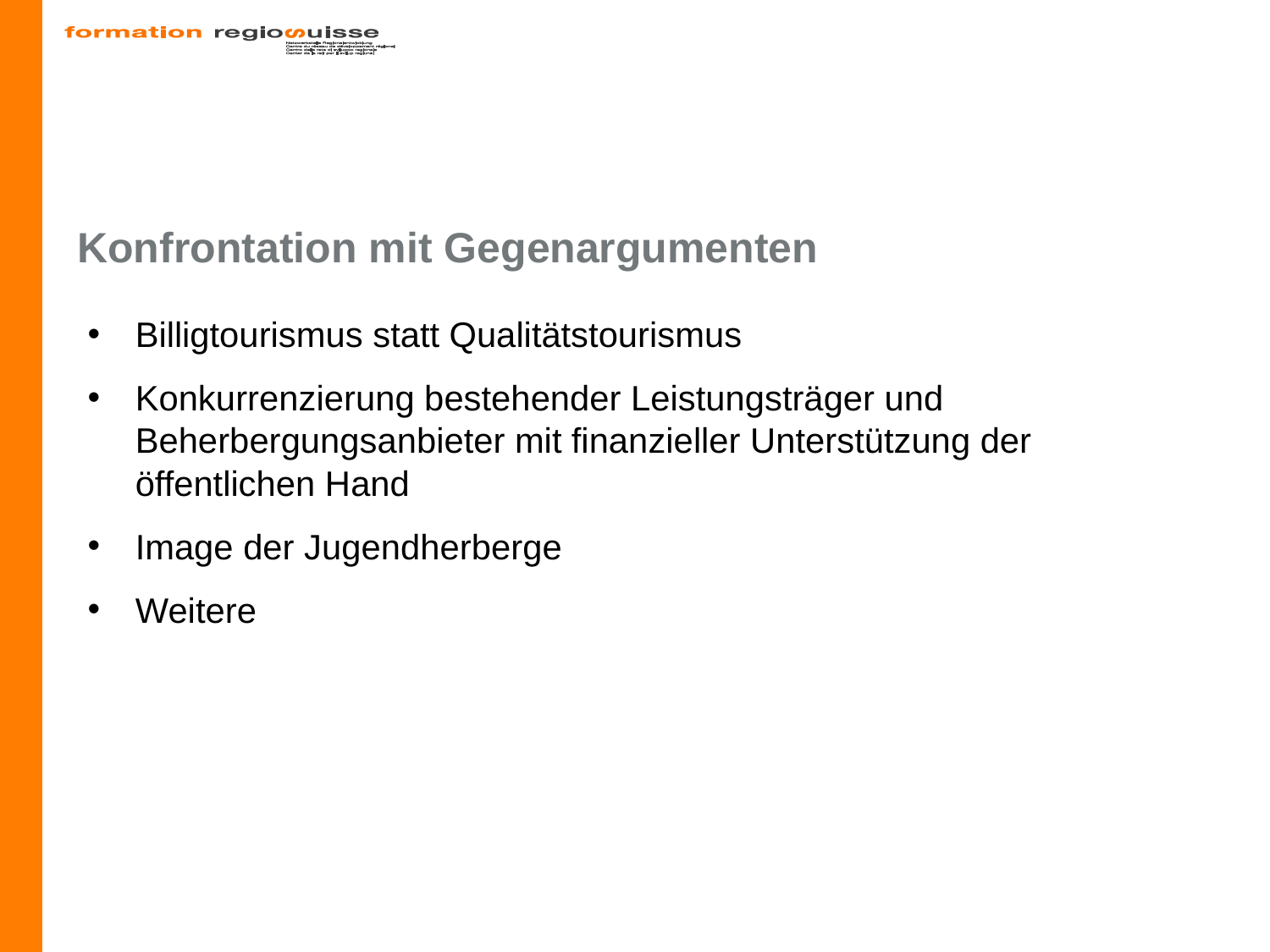

# Konfrontation mit Gegenargumenten
Billigtourismus statt Qualitätstourismus
Konkurrenzierung bestehender Leistungsträger und Beherbergungsanbieter mit finanzieller Unterstützung der öffentlichen Hand
Image der Jugendherberge
Weitere